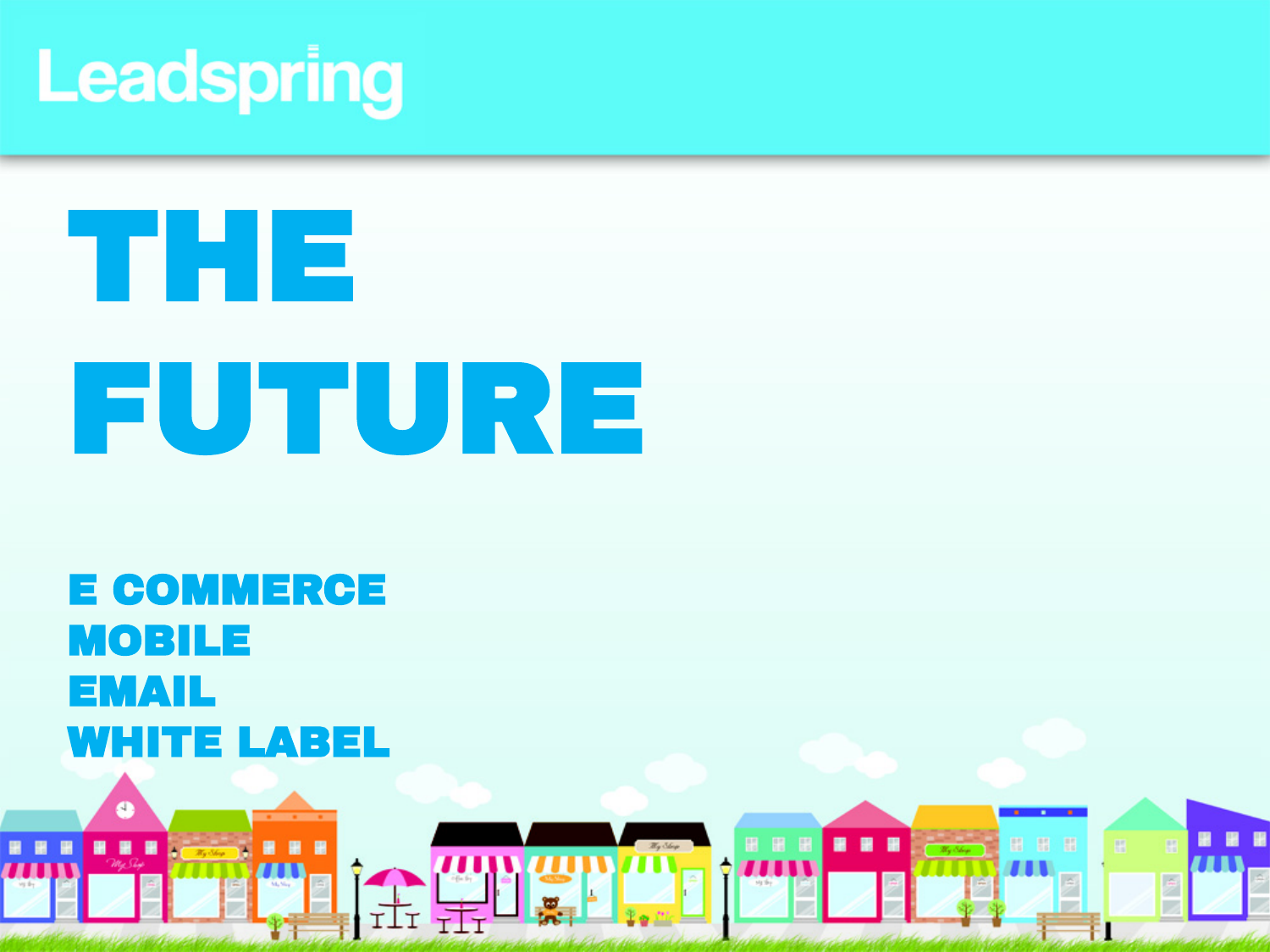

The FUTURE

E COMMERCE
Mobile
Email
White Label